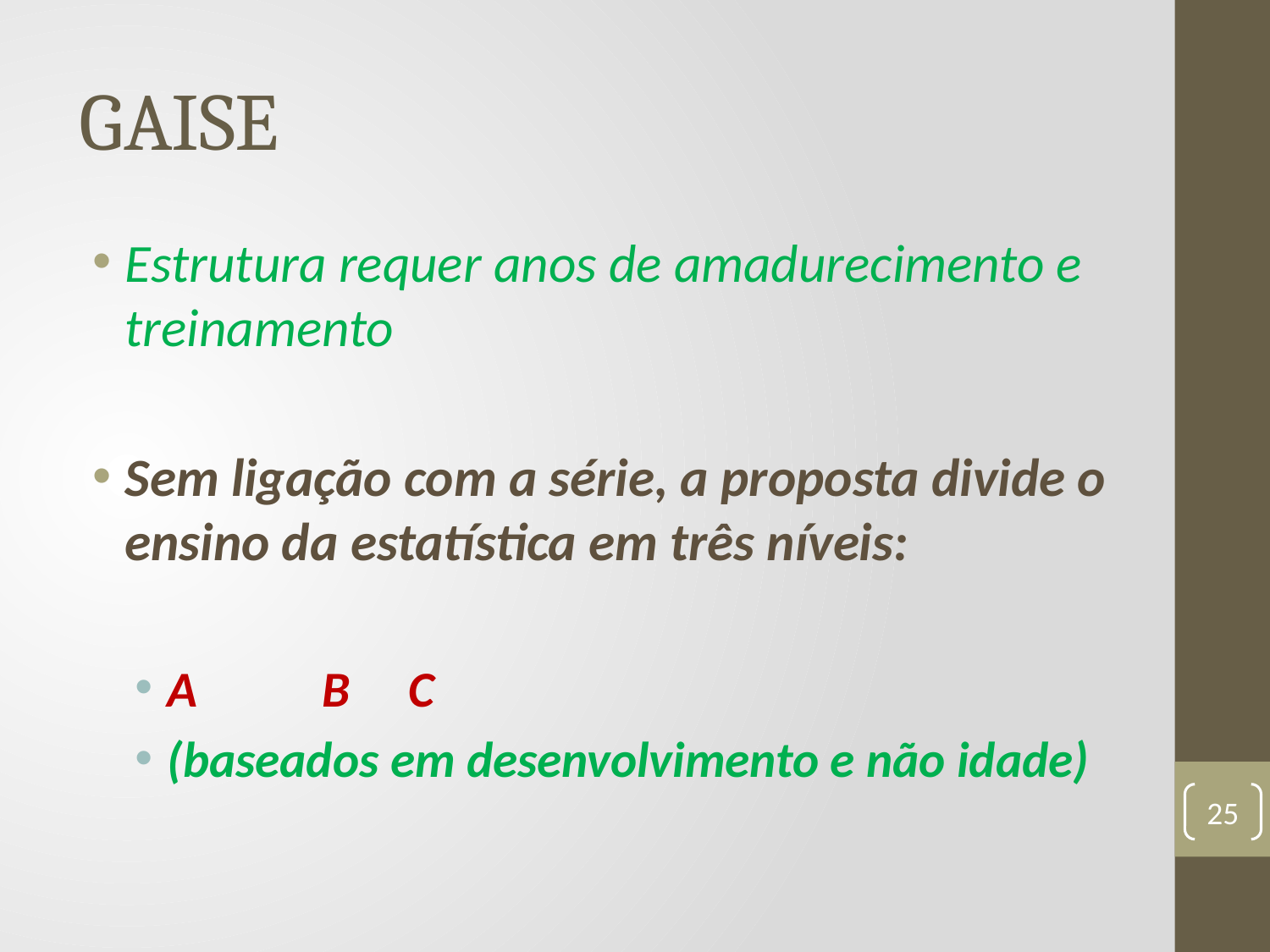

# GAISE
Estrutura requer anos de amadurecimento e  treinamento

Sem ligação com a série, a proposta divide o ensino da estatística em três níveis:

A			   B			C
(baseados em desenvolvimento e não idade)

25